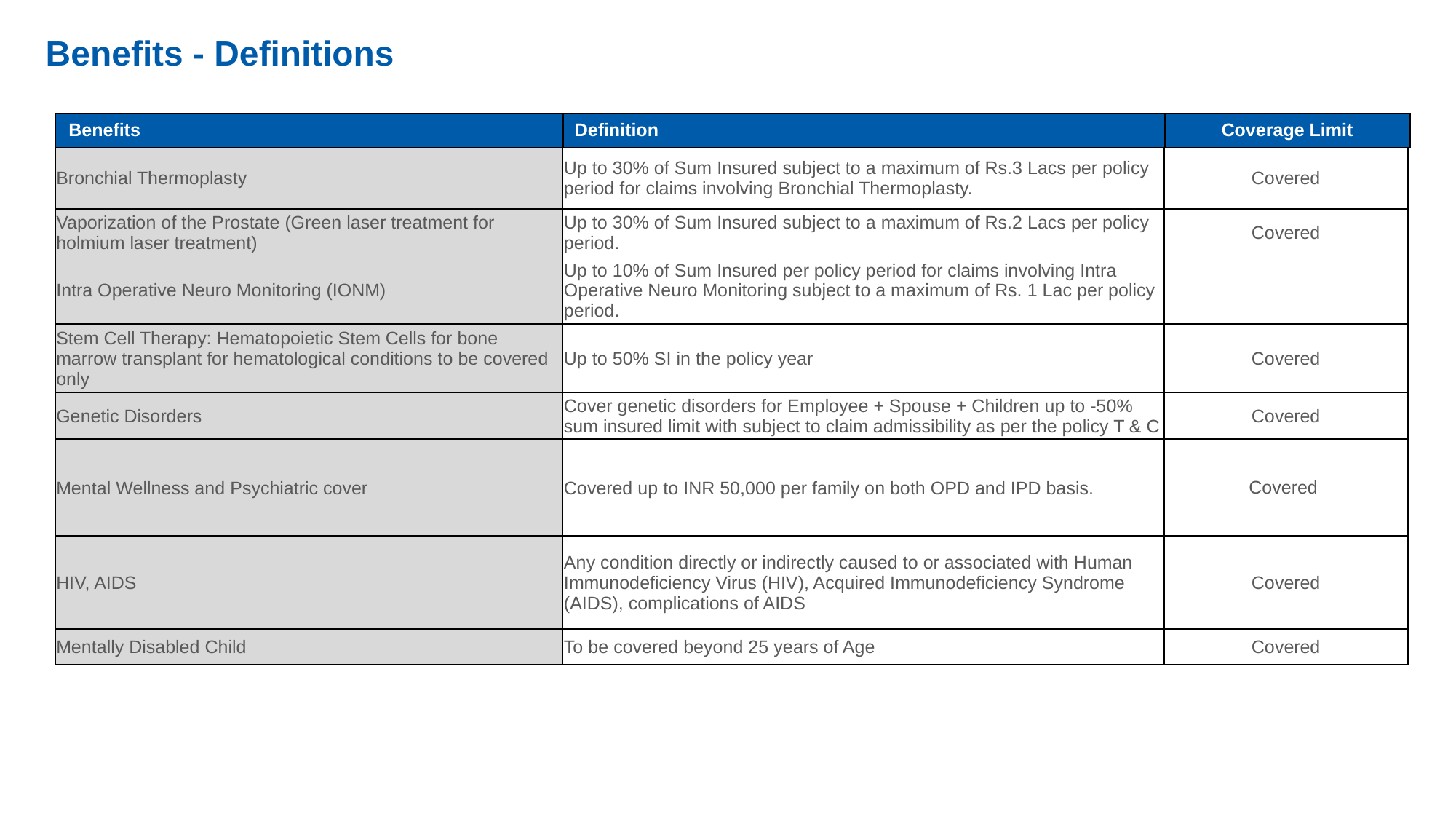

Benefits - Definitions
| Benefits | Definition | Coverage Limit |
| --- | --- | --- |
| Bronchial Thermoplasty | Up to 30% of Sum Insured subject to a maximum of Rs.3 Lacs per policy period for claims involving Bronchial Thermoplasty. | Covered |
| --- | --- | --- |
| Vaporization of the Prostate (Green laser treatment for holmium laser treatment) | Up to 30% of Sum Insured subject to a maximum of Rs.2 Lacs per policy period. | Covered |
| Intra Operative Neuro Monitoring (IONM) | Up to 10% of Sum Insured per policy period for claims involving Intra Operative Neuro Monitoring subject to a maximum of Rs. 1 Lac per policy period. |  |
| Stem Cell Therapy: Hematopoietic Stem Cells for bone marrow transplant for hematological conditions to be covered only | Up to 50% SI in the policy year | Covered |
| Genetic Disorders | Cover genetic disorders for Employee + Spouse + Children up to -50% sum insured limit with subject to claim admissibility as per the policy T & C | Covered |
| Mental Wellness and Psychiatric cover | Covered up to INR 50,000 per family on both OPD and IPD basis. | Covered |
| HIV, AIDS | Any condition directly or indirectly caused to or associated with Human Immunodeficiency Virus (HIV), Acquired Immunodeficiency Syndrome (AIDS), complications of AIDS | Covered |
| Mentally Disabled Child | To be covered beyond 25 years of Age | Covered |